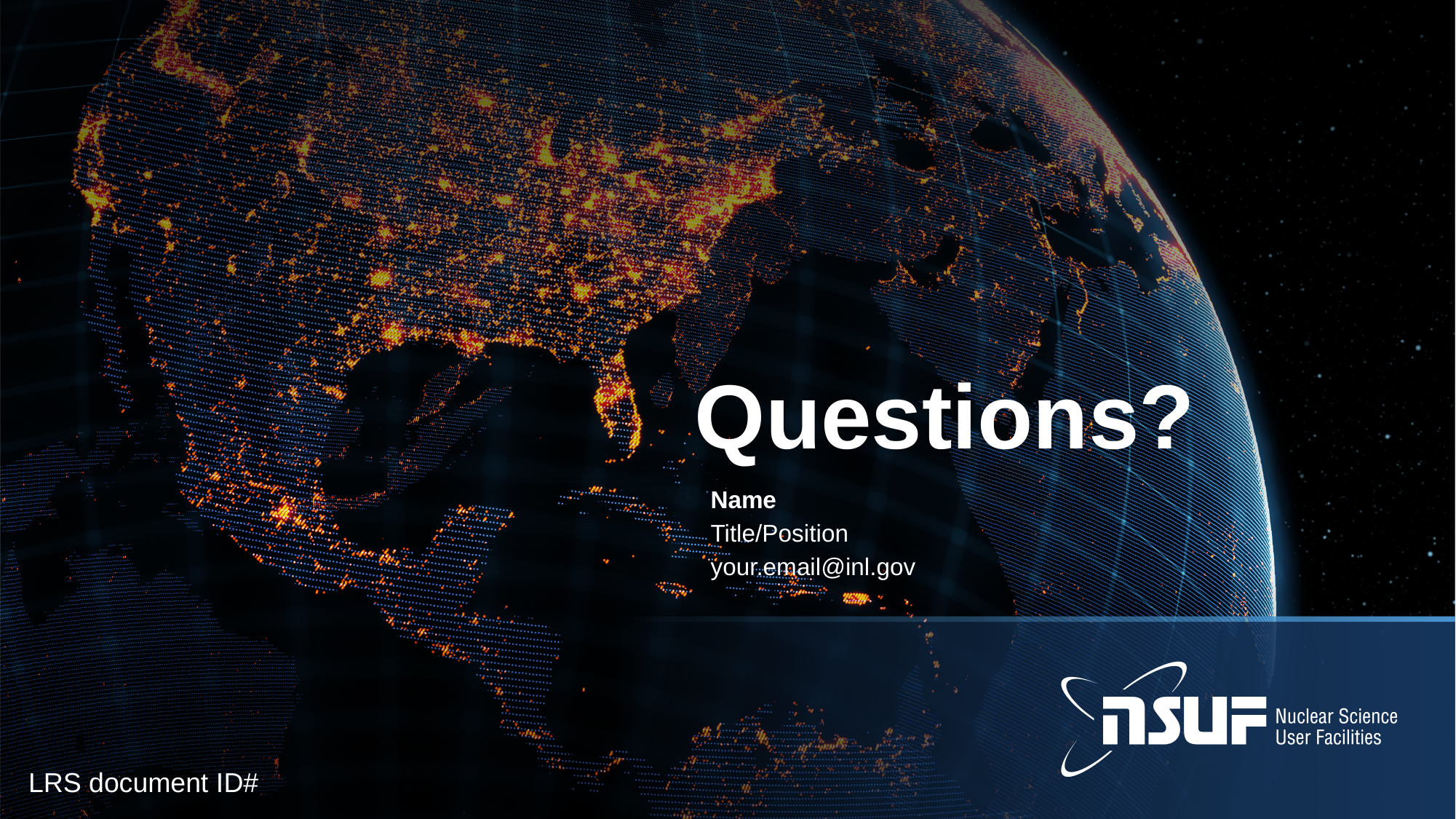

Questions?
Name
Title/Position
your.email@inl.gov
LRS document ID#